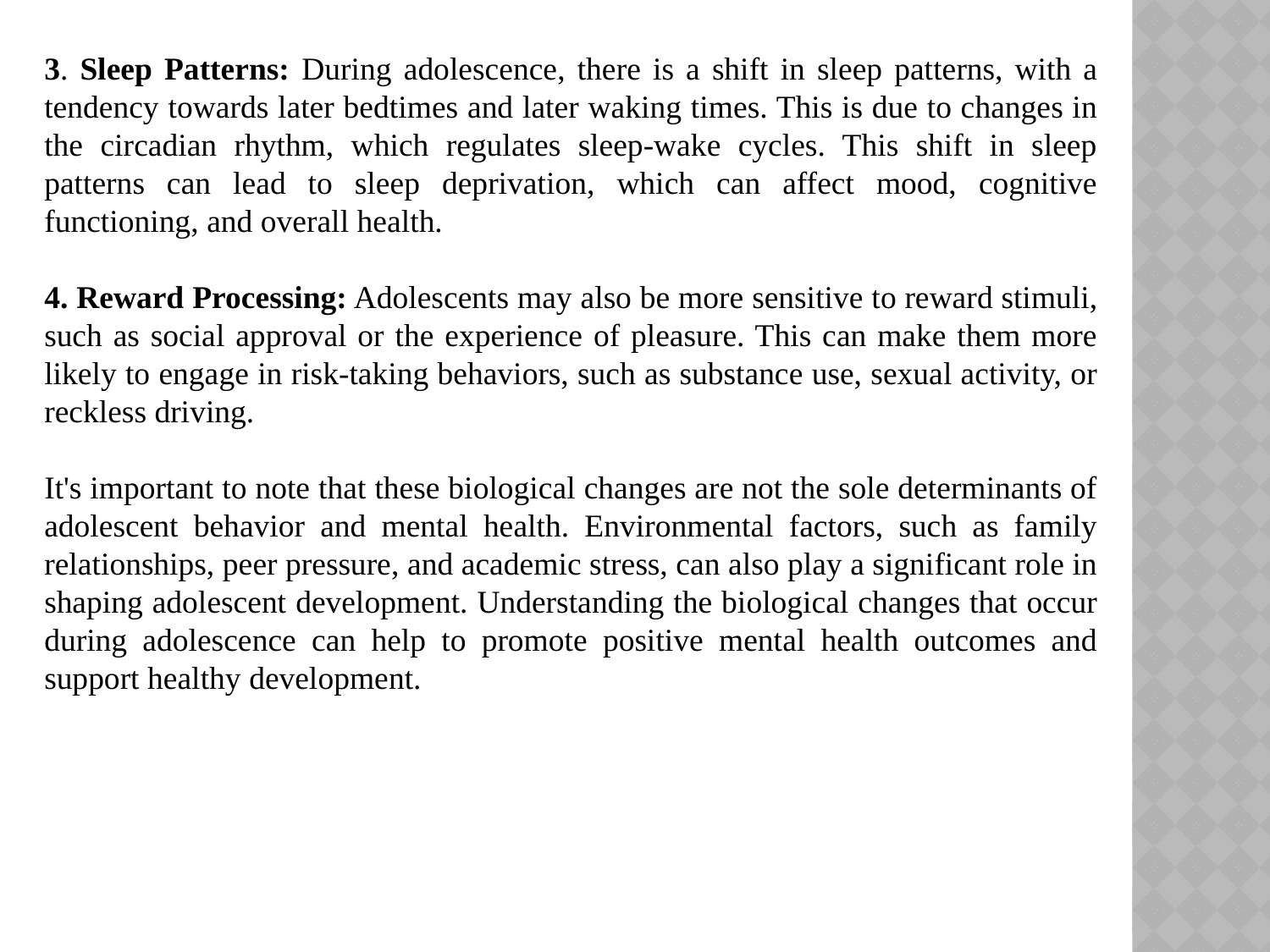

3. Sleep Patterns: During adolescence, there is a shift in sleep patterns, with a tendency towards later bedtimes and later waking times. This is due to changes in the circadian rhythm, which regulates sleep-wake cycles. This shift in sleep patterns can lead to sleep deprivation, which can affect mood, cognitive functioning, and overall health.

4. Reward Processing: Adolescents may also be more sensitive to reward stimuli, such as social approval or the experience of pleasure. This can make them more likely to engage in risk-taking behaviors, such as substance use, sexual activity, or reckless driving.

It's important to note that these biological changes are not the sole determinants of adolescent behavior and mental health. Environmental factors, such as family relationships, peer pressure, and academic stress, can also play a significant role in shaping adolescent development. Understanding the biological changes that occur during adolescence can help to promote positive mental health outcomes and support healthy development.